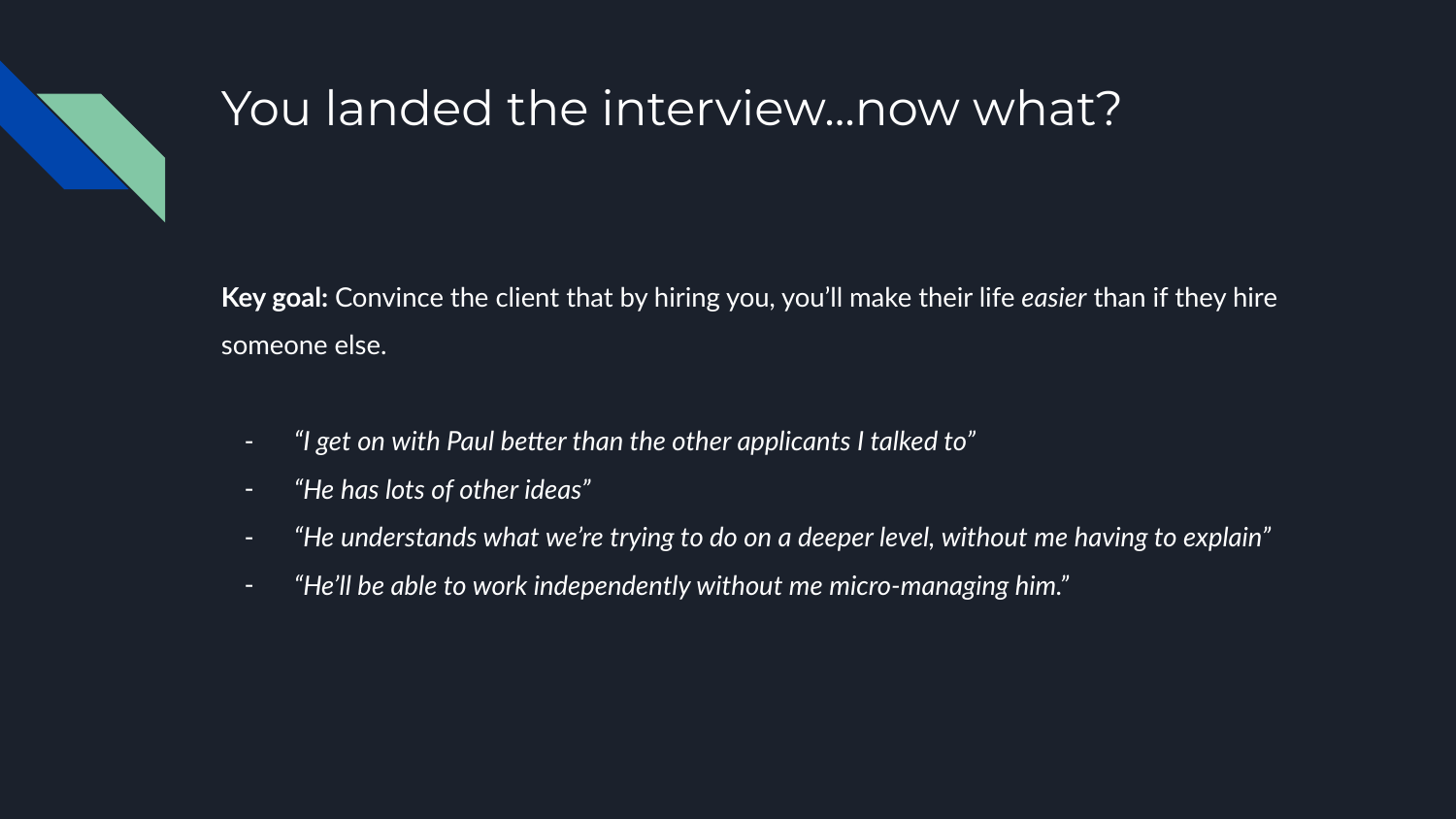

# You landed the interview...now what?
Key goal: Convince the client that by hiring you, you’ll make their life easier than if they hire someone else.

“I get on with Paul better than the other applicants I talked to”
“He has lots of other ideas”
“He understands what we’re trying to do on a deeper level, without me having to explain”
“He’ll be able to work independently without me micro-managing him.”